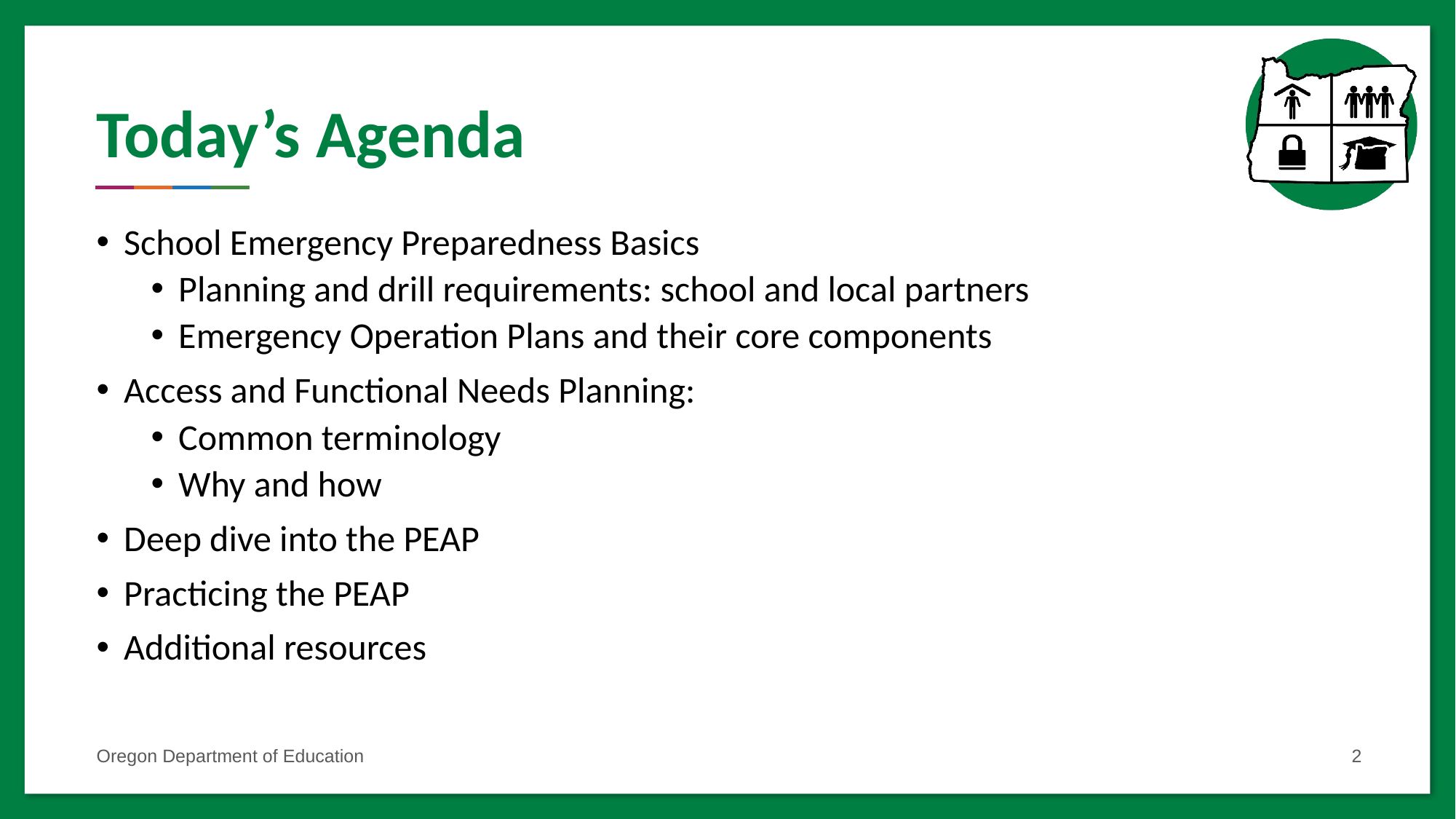

# Today’s Agenda
School Emergency Preparedness Basics
Planning and drill requirements: school and local partners
Emergency Operation Plans and their core components
Access and Functional Needs Planning:
Common terminology
Why and how
Deep dive into the PEAP
Practicing the PEAP
Additional resources

Oregon Department of Education
2